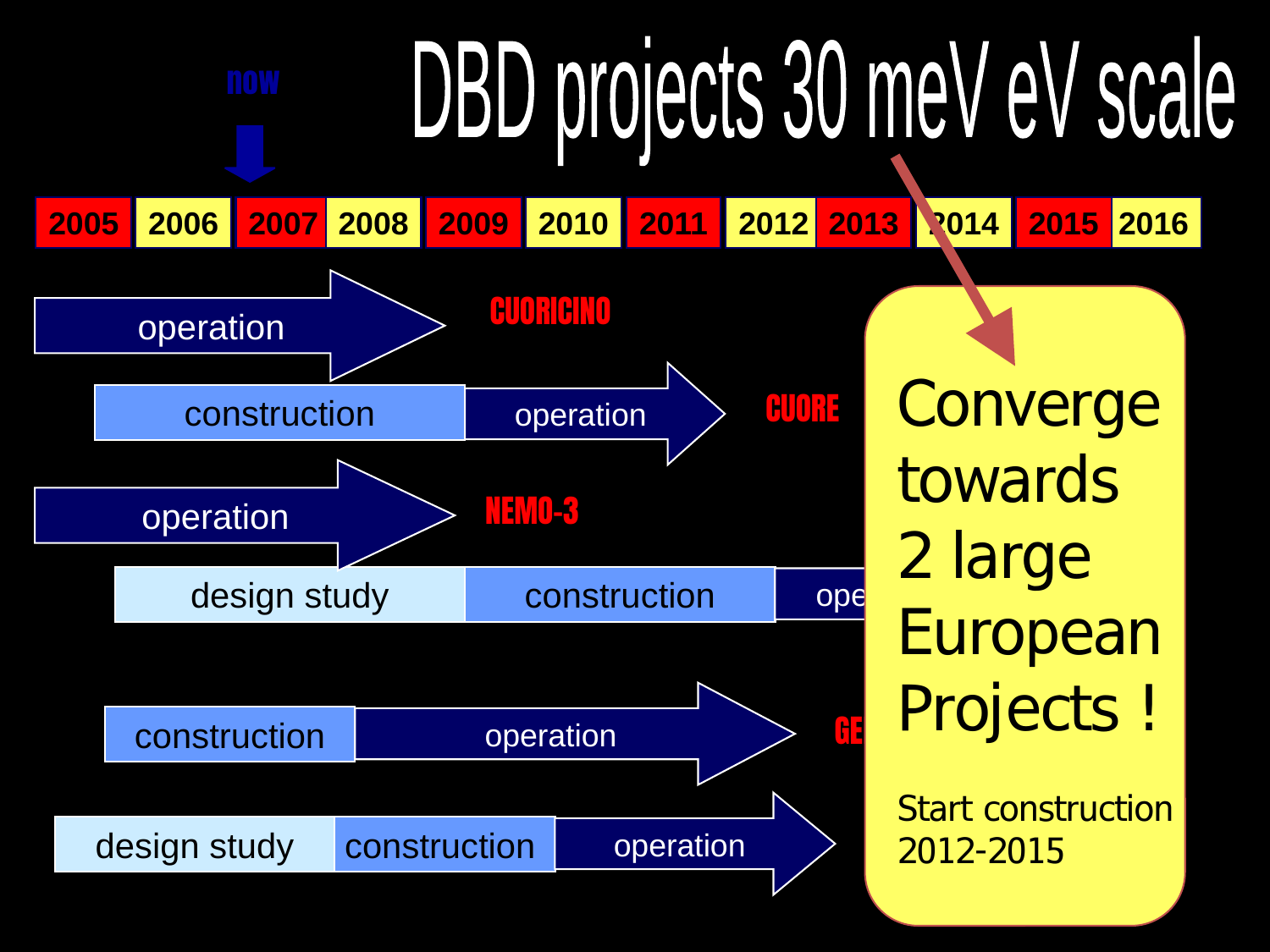

DBD projects 30 meV eV scale
now

2005
2006
2007
2008
2009
2010
2011
2012
2013
2014
2015
2016

operation

CUORICINO
operation
Converge
towards
2 large
European
Projects !

Start construction
2012-2015
construction
CUORE
operation
NEMO-3
operation
design study
construction
operation
construction
GERDA
operation
EXO (USA)
design study
construction